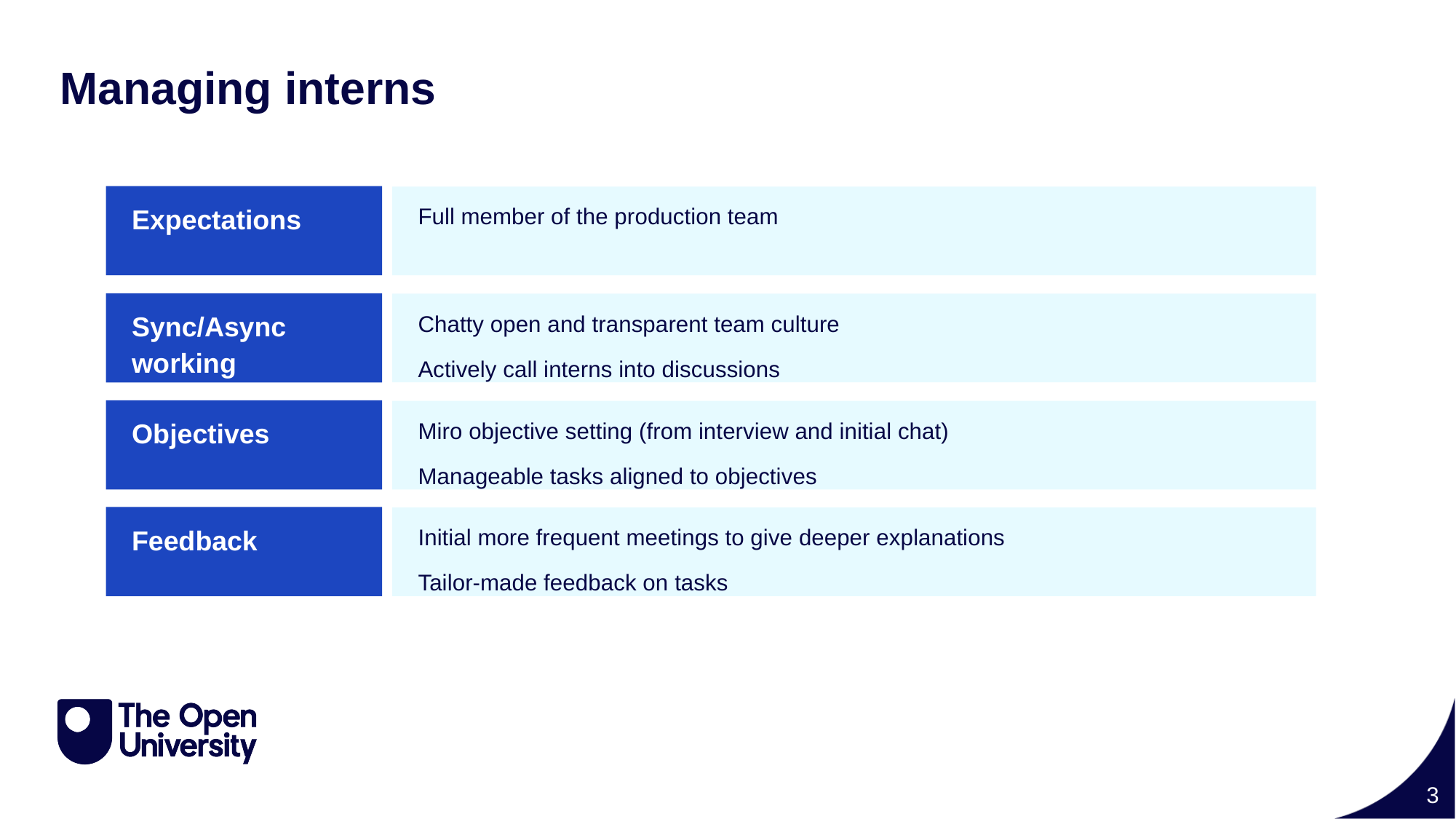

Page Title 6
Managing interns
Expectations
Full member of the production team

Sync/Async working
Chatty open and transparent team culture
Actively call interns into discussions

Objectives
Miro objective setting (from interview and initial chat)
Manageable tasks aligned to objectives

Feedback
Initial more frequent meetings to give deeper explanations
Tailor-made feedback on tasks